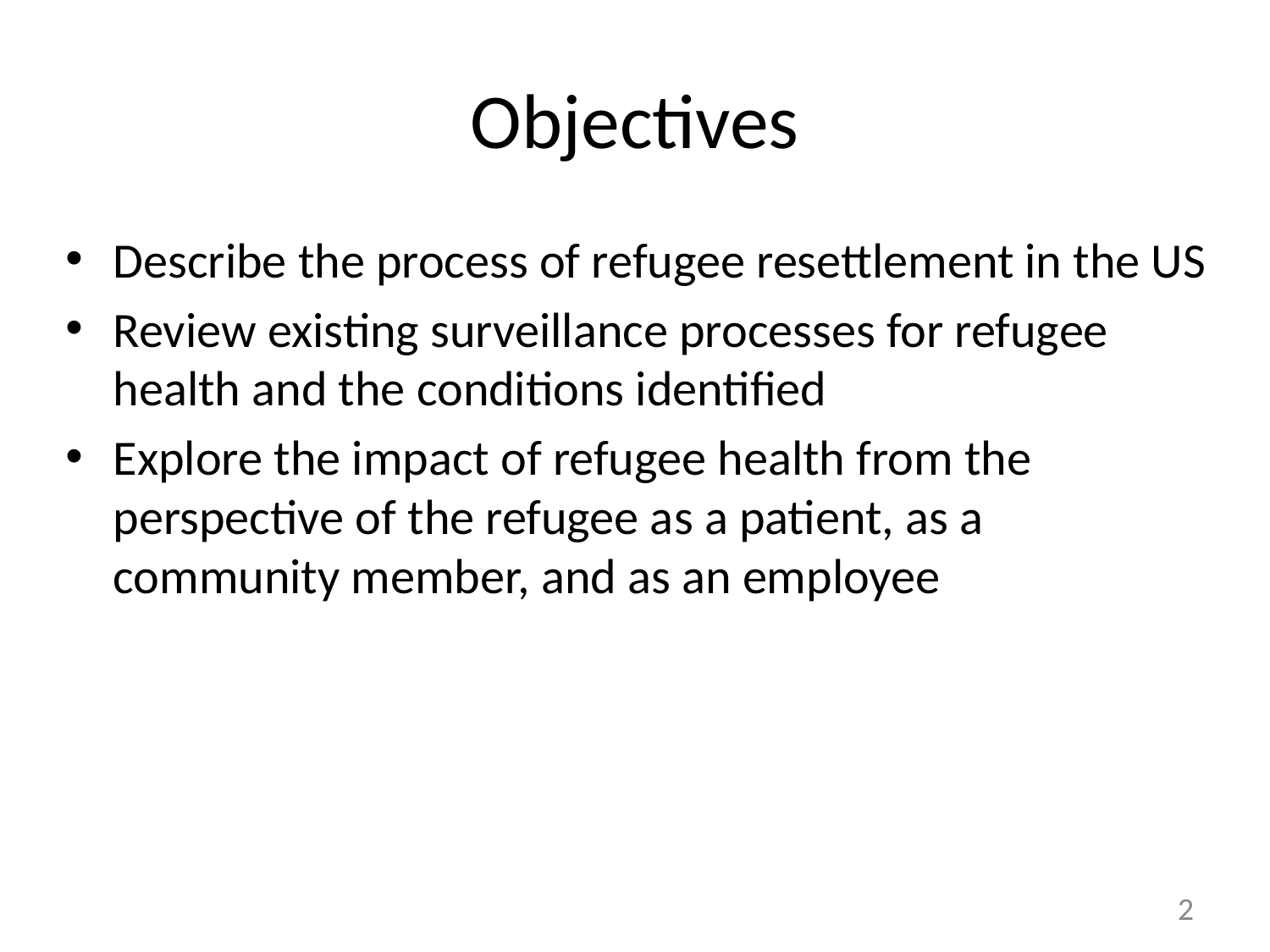

# Objectives
Describe the process of refugee resettlement in the US
Review existing surveillance processes for refugee health and the conditions identified
Explore the impact of refugee health from the perspective of the refugee as a patient, as a community member, and as an employee

2